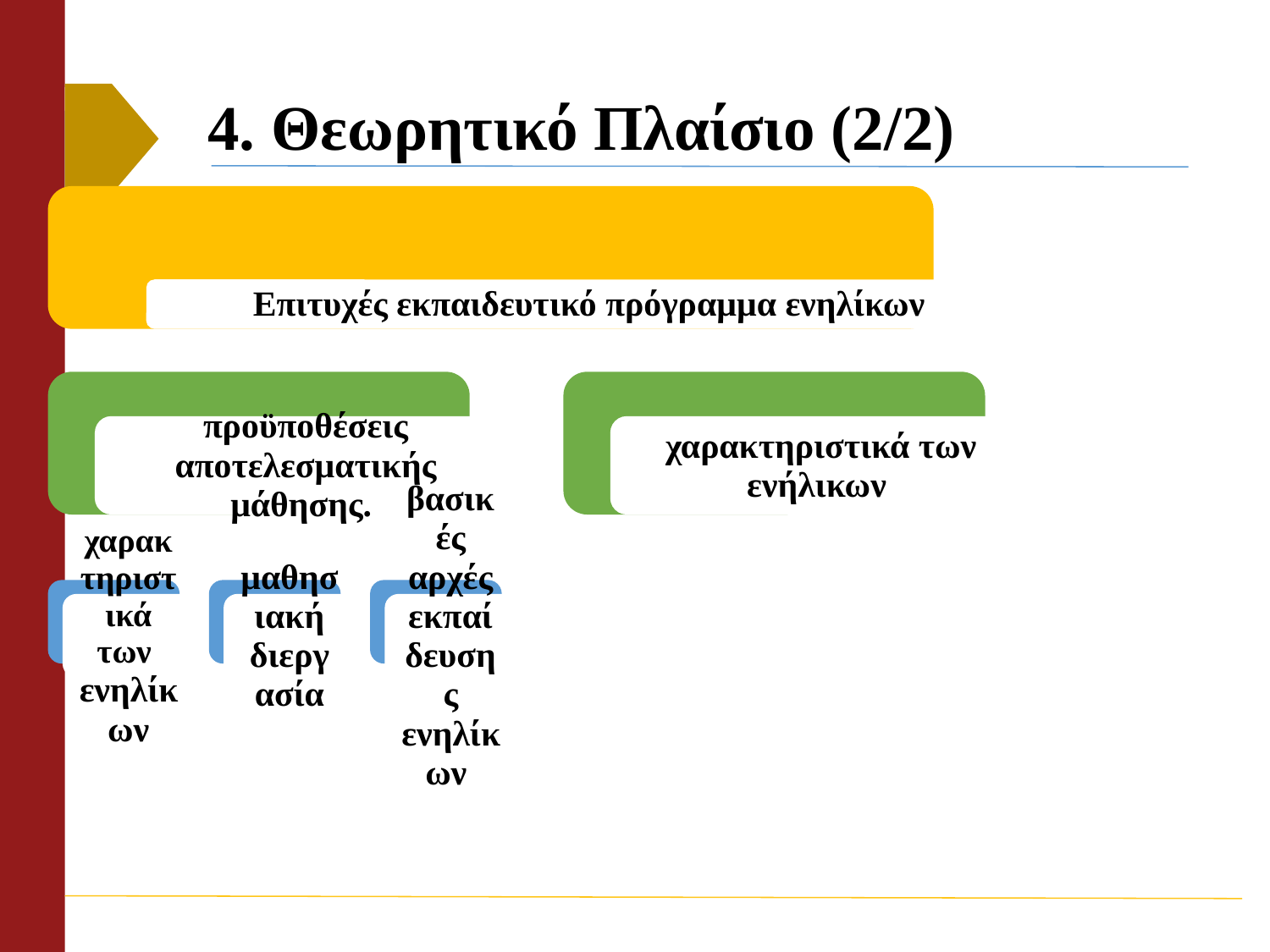

# 4. Θεωρητικό Πλαίσιο (2/2)
Επιτυχές εκπαιδευτικό πρόγραμμα ενηλίκων
προϋποθέσεις αποτελεσματικής μάθησης.
χαρακτηριστικά των ενήλικων